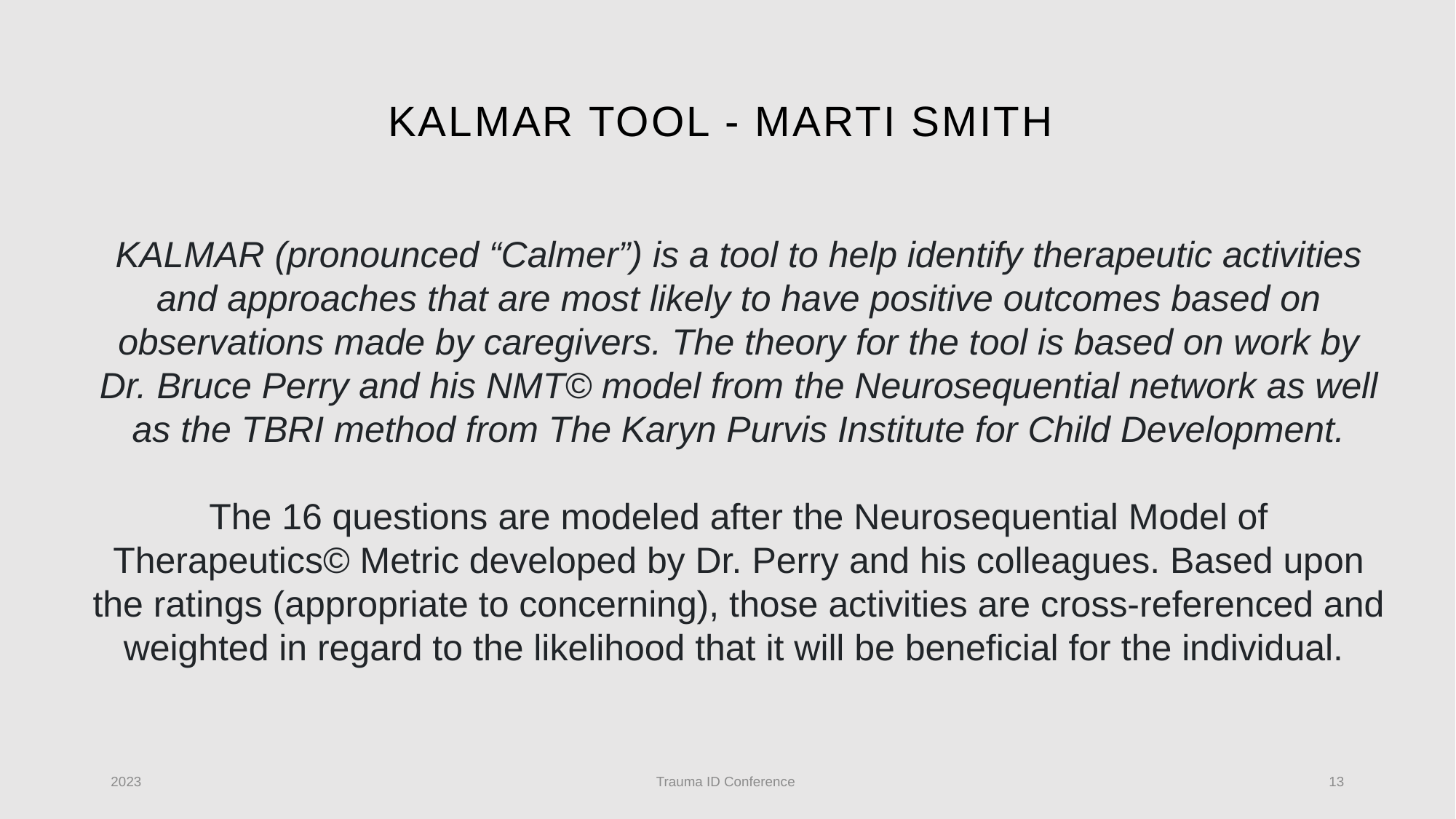

# KALMAR tool - Marti Smith
KALMAR (pronounced “Calmer”) is a tool to help identify therapeutic activities and approaches that are most likely to have positive outcomes based on observations made by caregivers. The theory for the tool is based on work by Dr. Bruce Perry and his NMT© model from the Neurosequential network as well as the TBRI method from The Karyn Purvis Institute for Child Development.

The 16 questions are modeled after the Neurosequential Model of Therapeutics© Metric developed by Dr. Perry and his colleagues. Based upon the ratings (appropriate to concerning), those activities are cross-referenced and weighted in regard to the likelihood that it will be beneficial for the individual.
2023
Trauma ID Conference
13